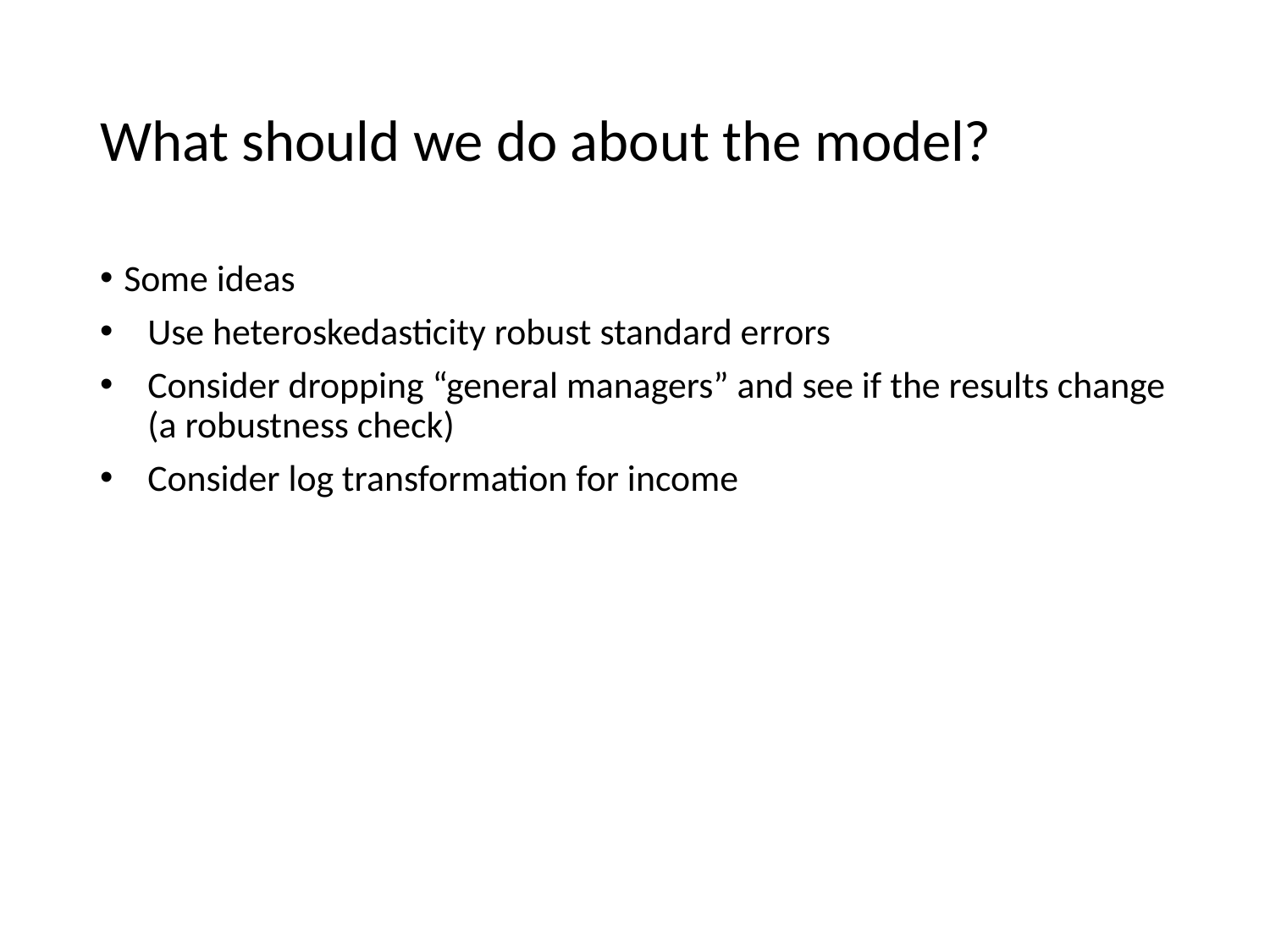

# What should we do about the model?
Some ideas
Use heteroskedasticity robust standard errors
Consider dropping “general managers” and see if the results change (a robustness check)
Consider log transformation for income